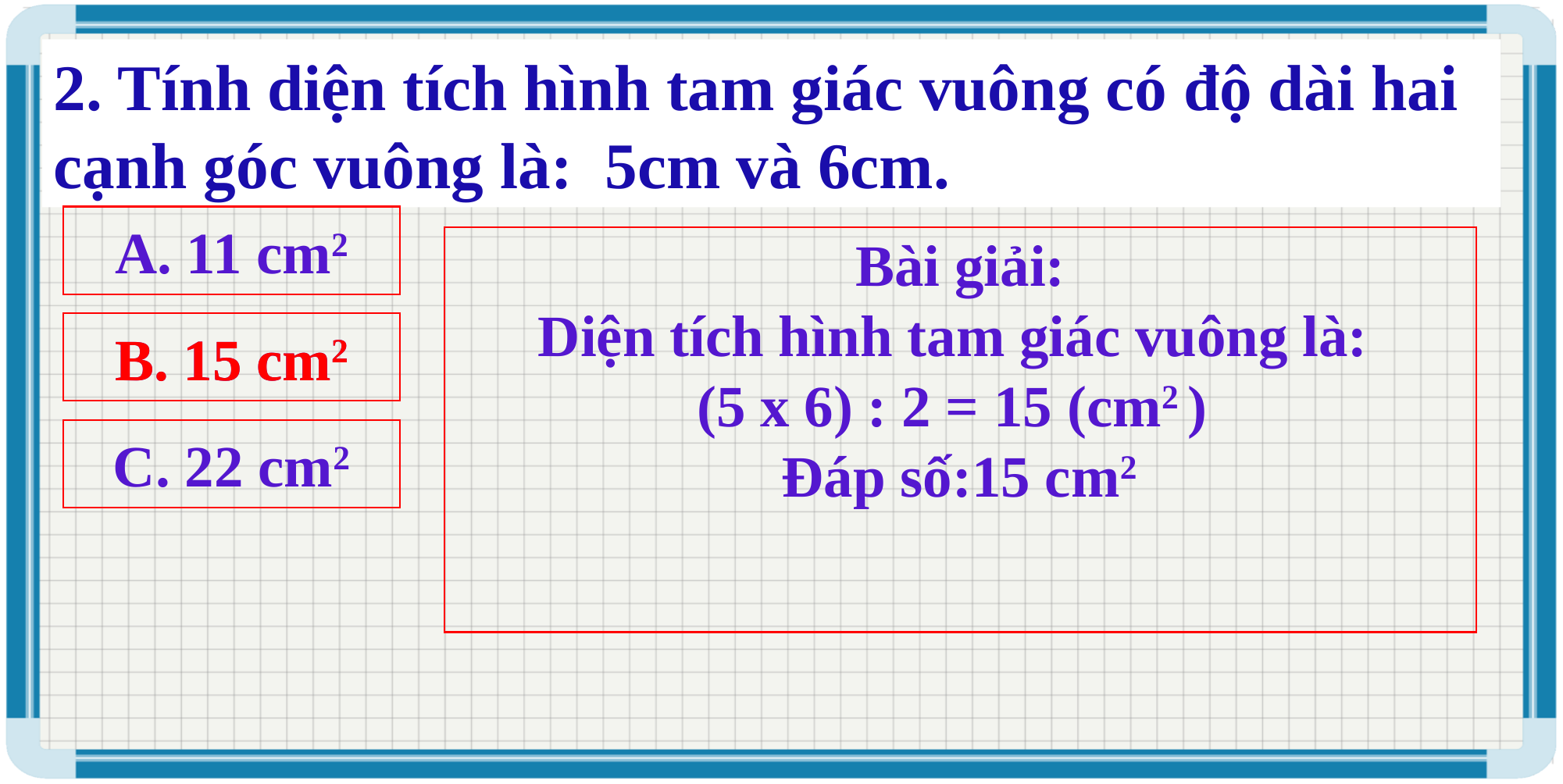

2. Tính diện tích hình tam giác vuông có độ dài hai cạnh góc vuông là:  5cm và 6cm.
A. 11 cm2
Bài giải:
Diện tích hình tam giác vuông là:
(5 x 6) : 2 = 15 (cm2 )
 Đáp số:15 cm2

B. 15 cm2
B. 15 cm2
C. 22 cm2